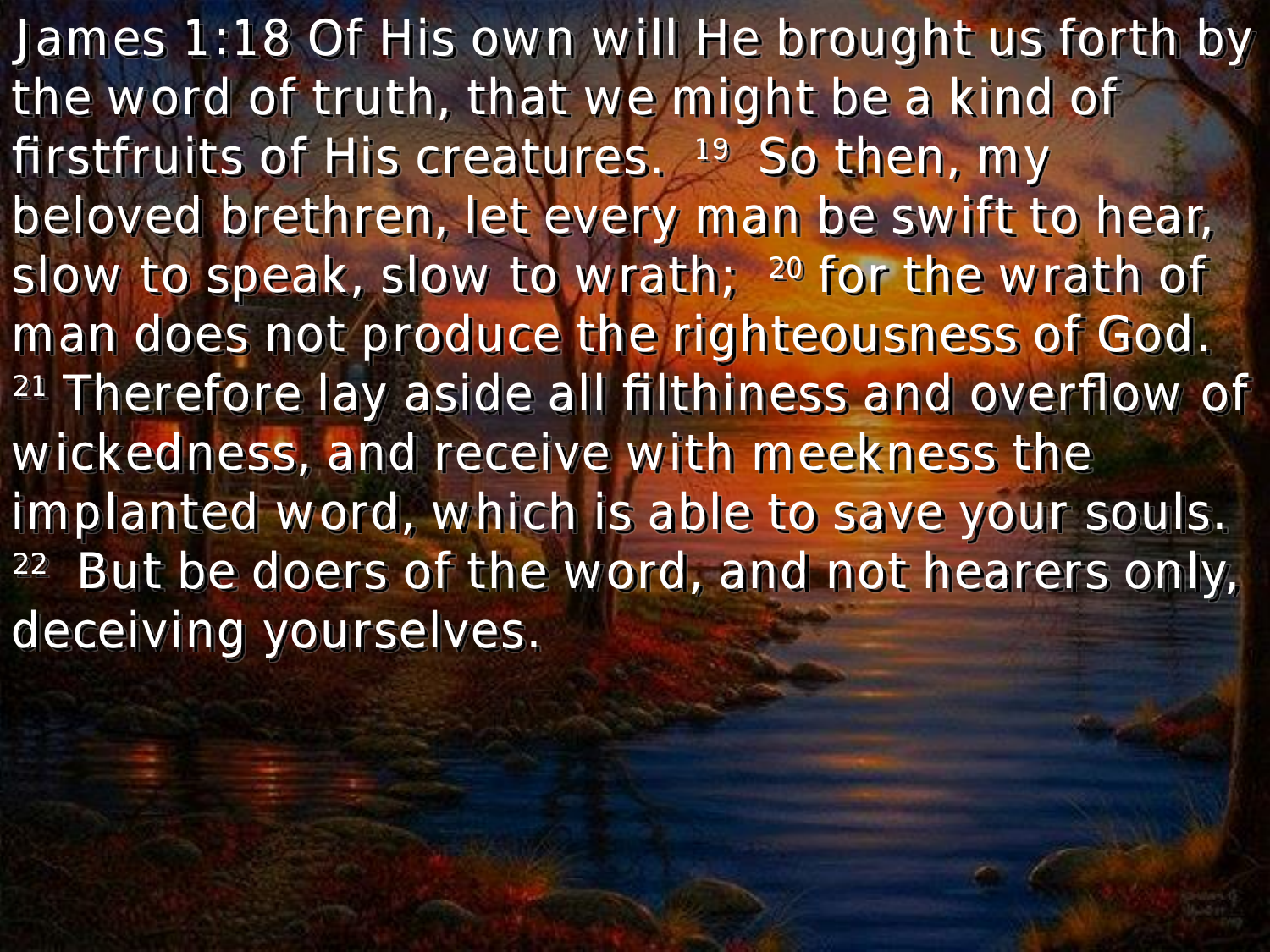

James 1:18 Of His own will He brought us forth by the word of truth, that we might be a kind of firstfruits of His creatures.  19  So then, my beloved brethren, let every man be swift to hear, slow to speak, slow to wrath;  20 for the wrath of man does not produce the righteousness of God.  21 Therefore lay aside all filthiness and overflow of wickedness, and receive with meekness the implanted word, which is able to save your souls.  22  But be doers of the word, and not hearers only, deceiving yourselves.